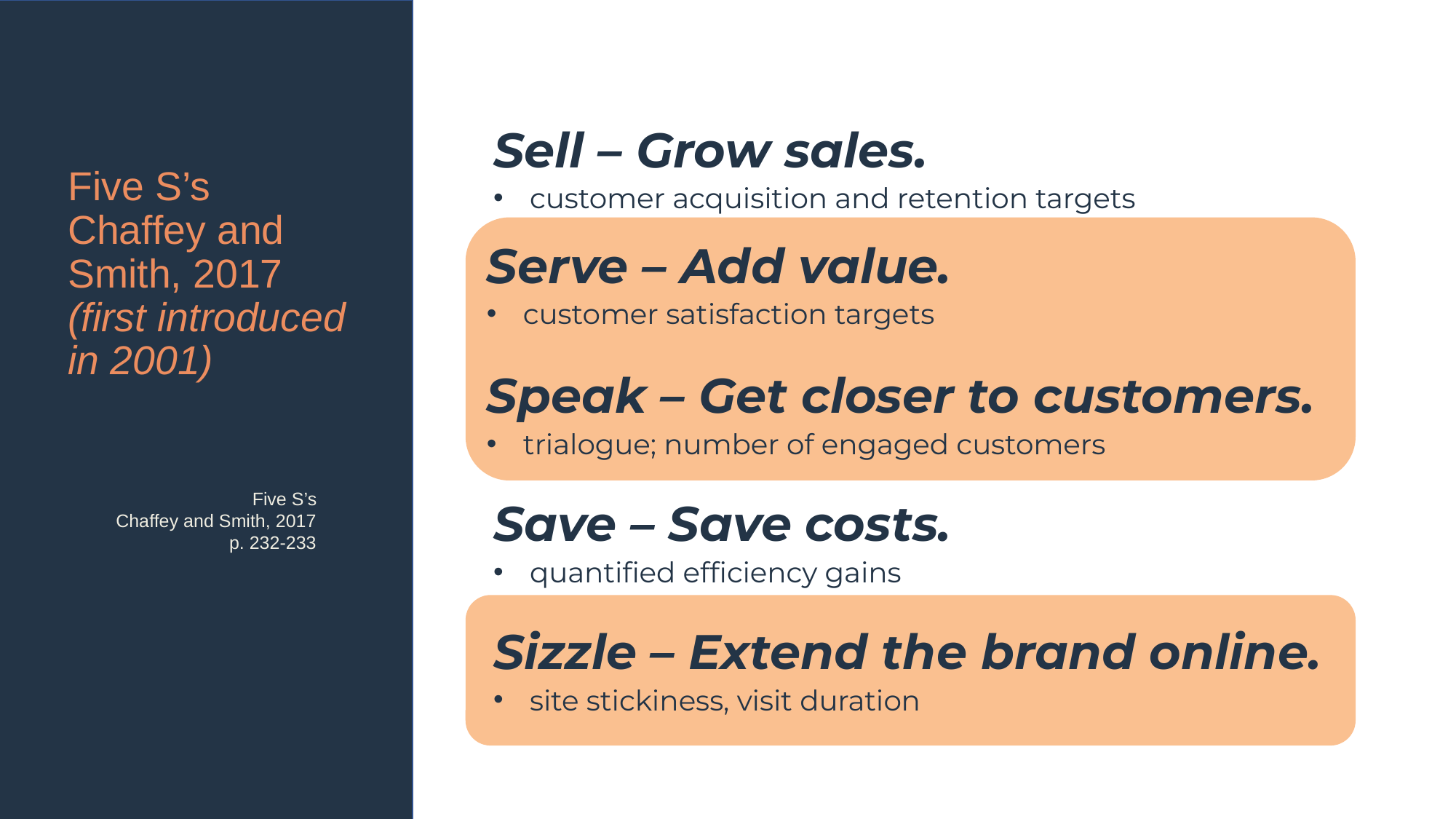

Sell – Grow sales.
customer acquisition and retention targets
# Five S’s Chaffey and Smith, 2017 (first introduced in 2001)

Serve – Add value.
customer satisfaction targets

Speak – Get closer to customers.
trialogue; number of engaged customers

Five S’s
Chaffey and Smith, 2017
p. 232-233
Save – Save costs.
quantified efficiency gains

Sizzle – Extend the brand online.
site stickiness, visit duration